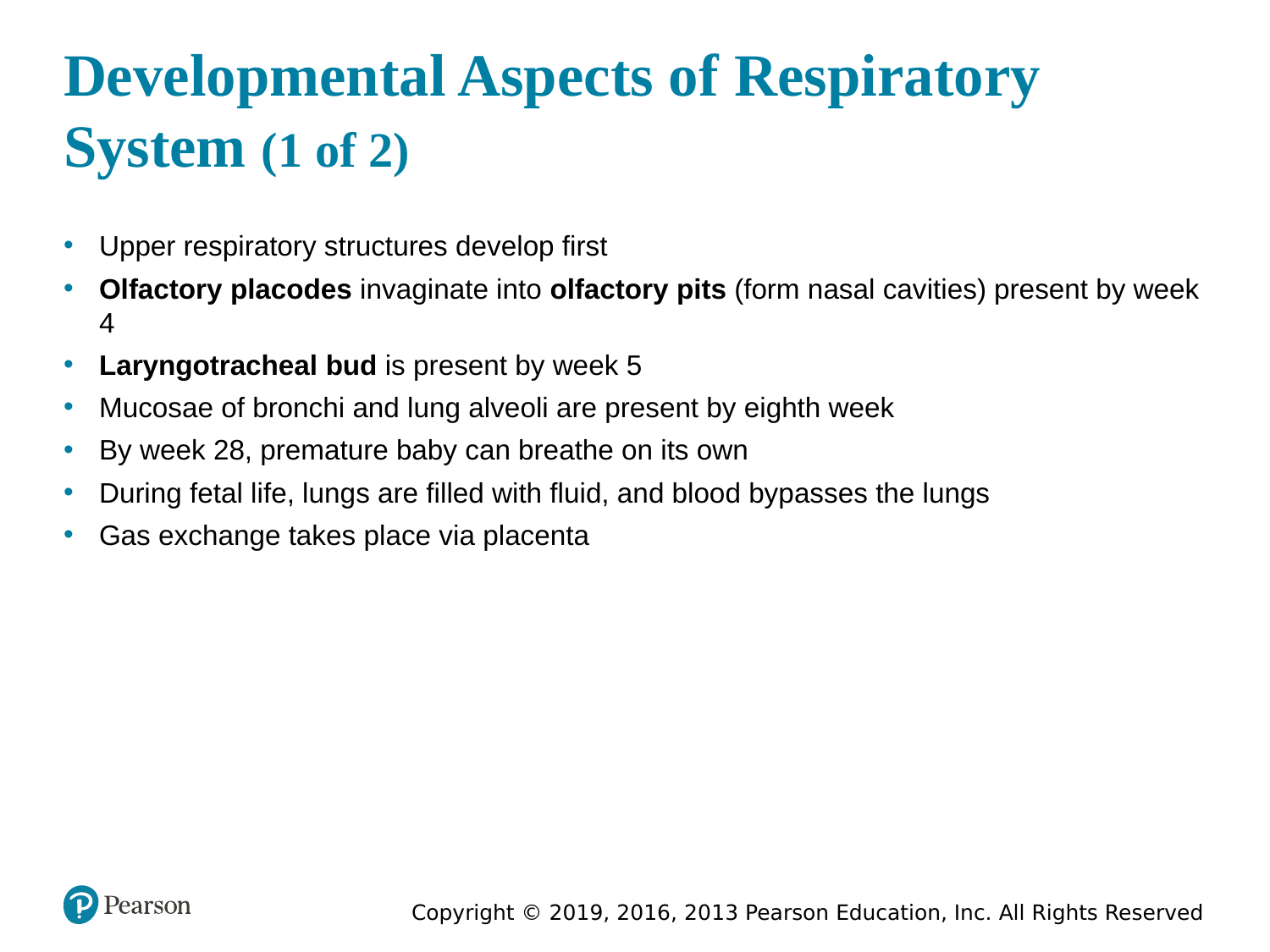

# Developmental Aspects of Respiratory System (1 of 2)
Upper respiratory structures develop first
Olfactory placodes invaginate into olfactory pits (form nasal cavities) present by week 4
Laryngotracheal bud is present by week 5
Mucosae of bronchi and lung alveoli are present by eighth week
By week 28, premature baby can breathe on its own
During fetal life, lungs are filled with fluid, and blood bypasses the lungs
Gas exchange takes place via placenta